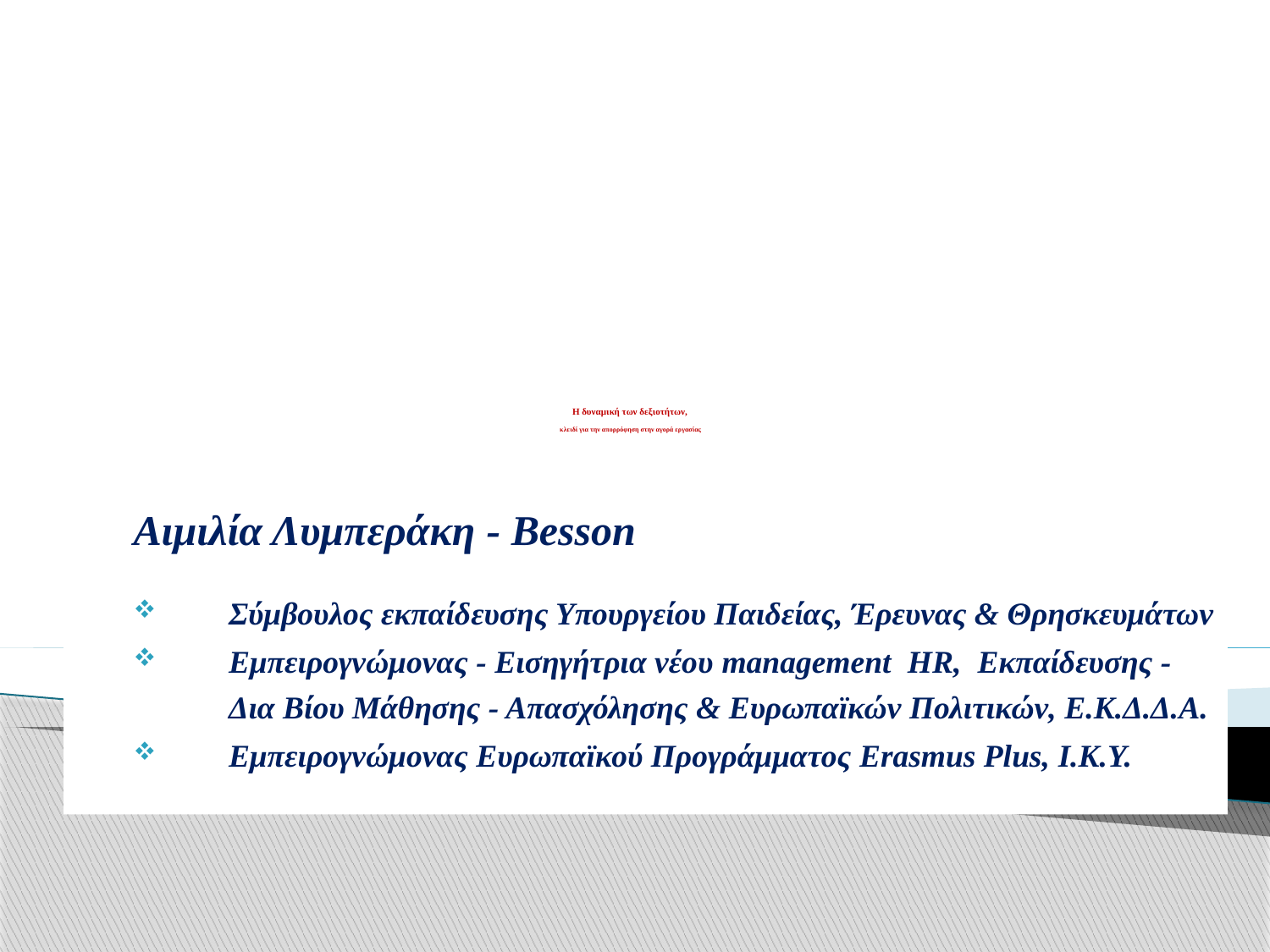

# Η δυναμική των δεξιοτήτων, κλειδί για την απορρόφηση στην αγορά εργασίας
      Αιμιλία Λυμπεράκη - Besson
Σύμβουλος εκπαίδευσης Υπουργείου Παιδείας, Έρευνας & Θρησκευμάτων
Εμπειρογνώμονας - Εισηγήτρια νέου management  ΗR,  Εκπαίδευσης - Δια Βίου Μάθησης - Απασχόλησης & Ευρωπαϊκών Πολιτικών, Ε.Κ.Δ.Δ.Α.
Εμπειρογνώμονας Ευρωπαϊκού Προγράμματος Erasmus Plus, Ι.Κ.Υ.